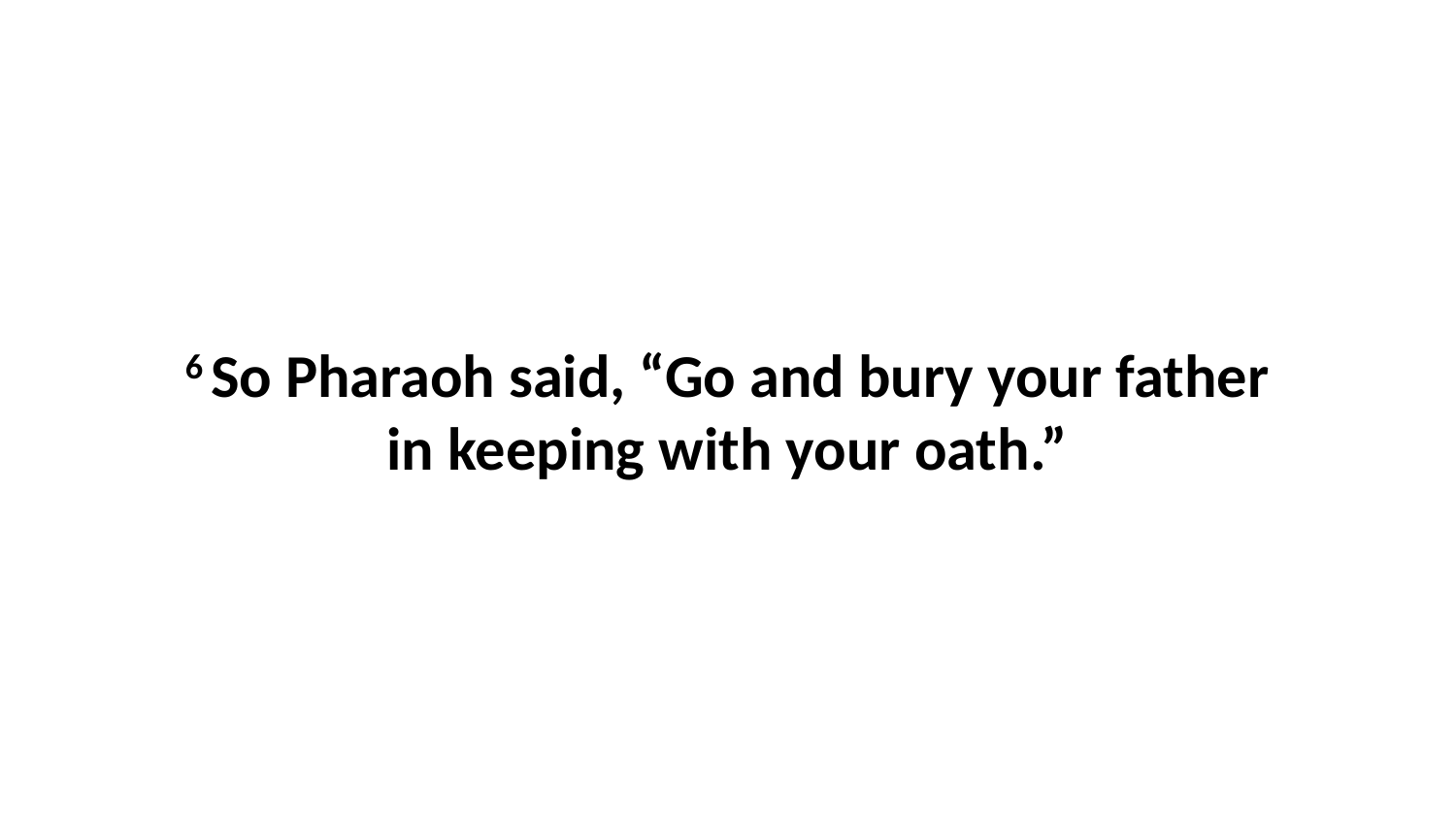

6 So Pharaoh said, “Go and bury your father in keeping with your oath.”